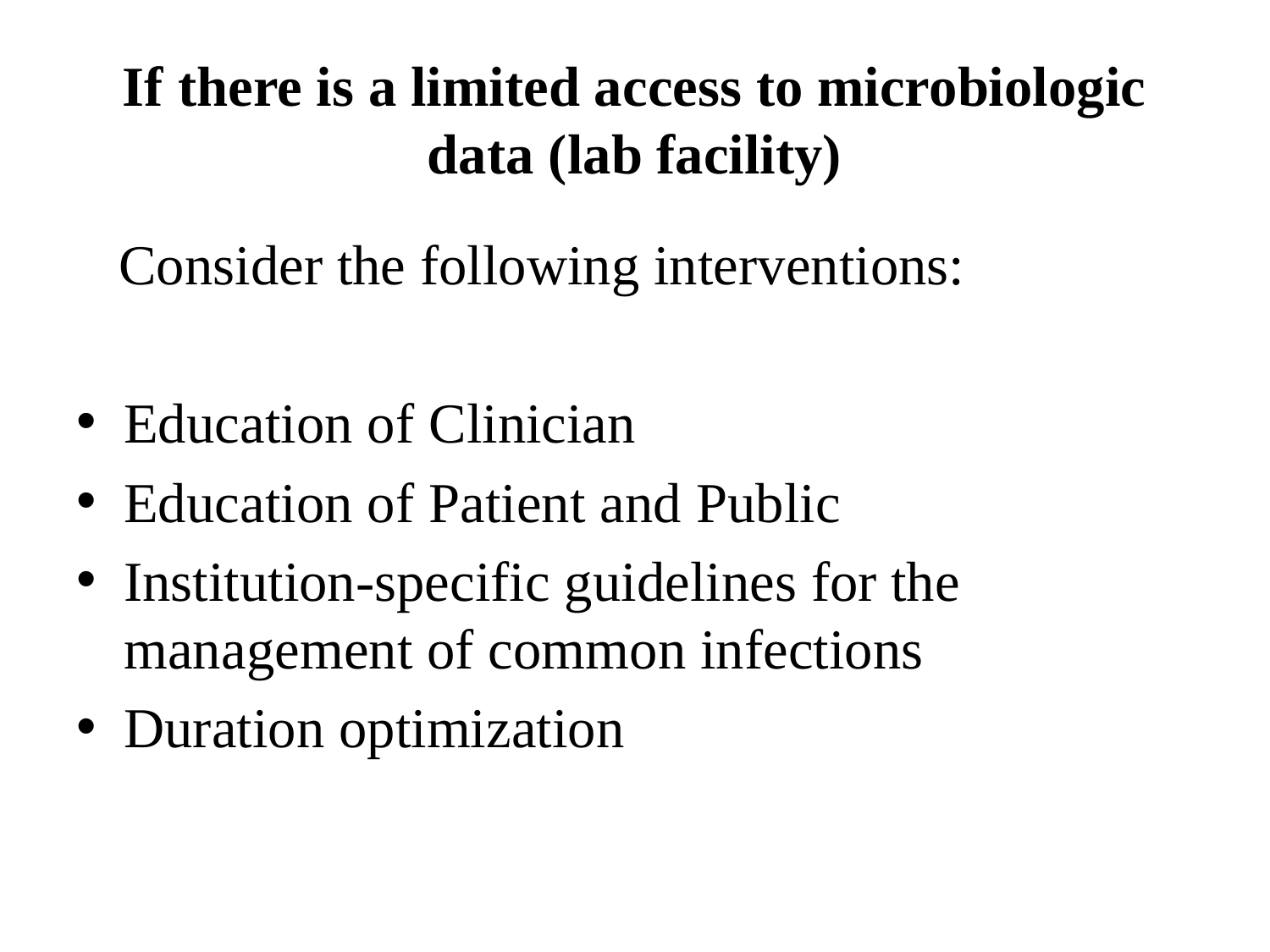

# If there is a limited access to microbiologic data (lab facility)
   Consider the following interventions:

Education of Clinician
Education of Patient and Public
Institution-specific guidelines for the management of common infections
Duration optimization